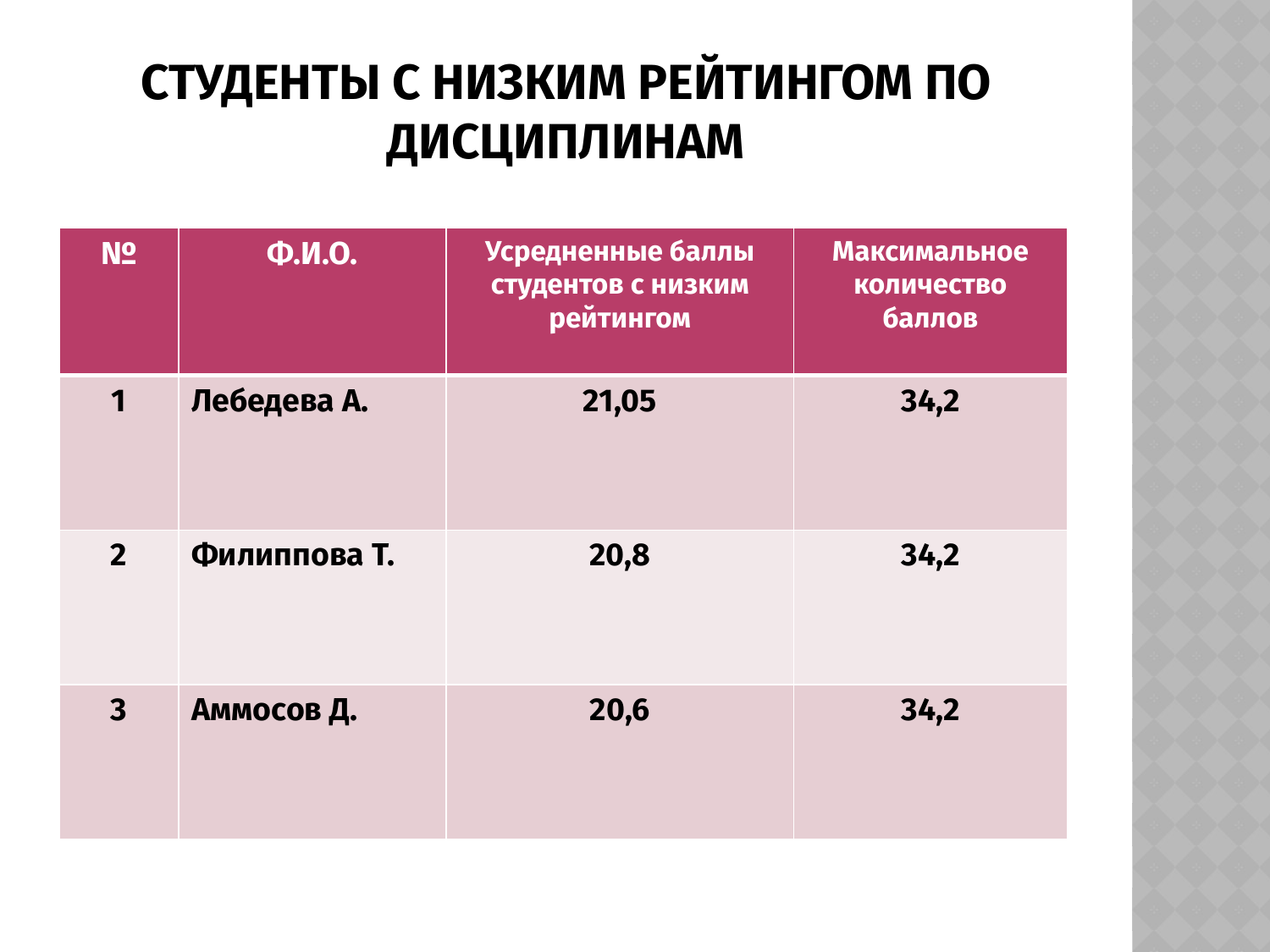

# Студенты с низким рейтингом по дисциплинам
| № | Ф.И.О. | Усредненные баллы студентов с низким рейтингом | Максимальное количество баллов |
| --- | --- | --- | --- |
| 1 | Лебедева А. | 21,05 | 34,2 |
| 2 | Филиппова Т. | 20,8 | 34,2 |
| 3 | Аммосов Д. | 20,6 | 34,2 |